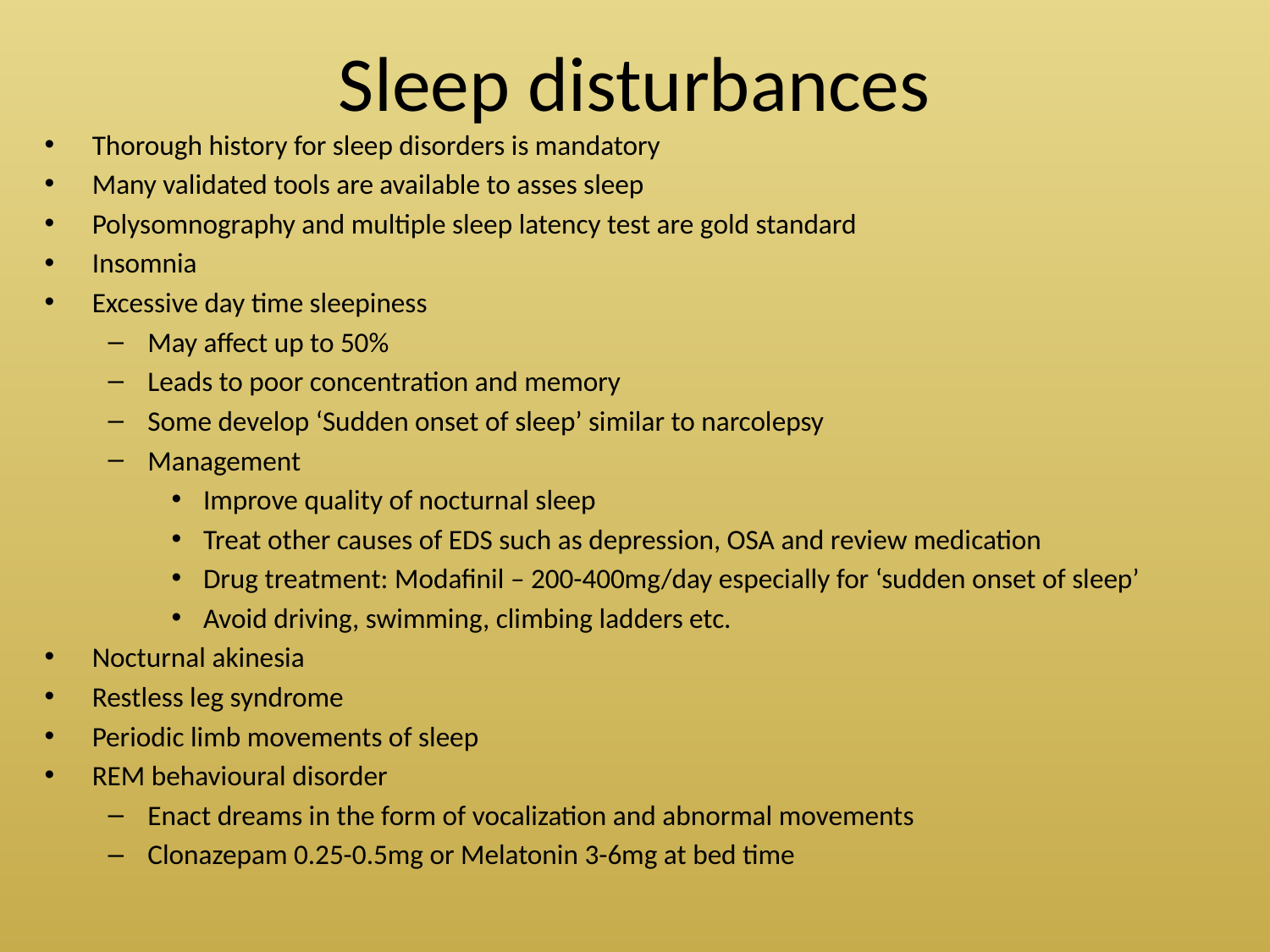

# Sleep disturbances
Thorough history for sleep disorders is mandatory
Many validated tools are available to asses sleep
Polysomnography and multiple sleep latency test are gold standard
Insomnia
Excessive day time sleepiness
May affect up to 50%
Leads to poor concentration and memory
Some develop ‘Sudden onset of sleep’ similar to narcolepsy
Management
Improve quality of nocturnal sleep
Treat other causes of EDS such as depression, OSA and review medication
Drug treatment: Modafinil – 200-400mg/day especially for ‘sudden onset of sleep’
Avoid driving, swimming, climbing ladders etc.
Nocturnal akinesia
Restless leg syndrome
Periodic limb movements of sleep
REM behavioural disorder
Enact dreams in the form of vocalization and abnormal movements
Clonazepam 0.25-0.5mg or Melatonin 3-6mg at bed time